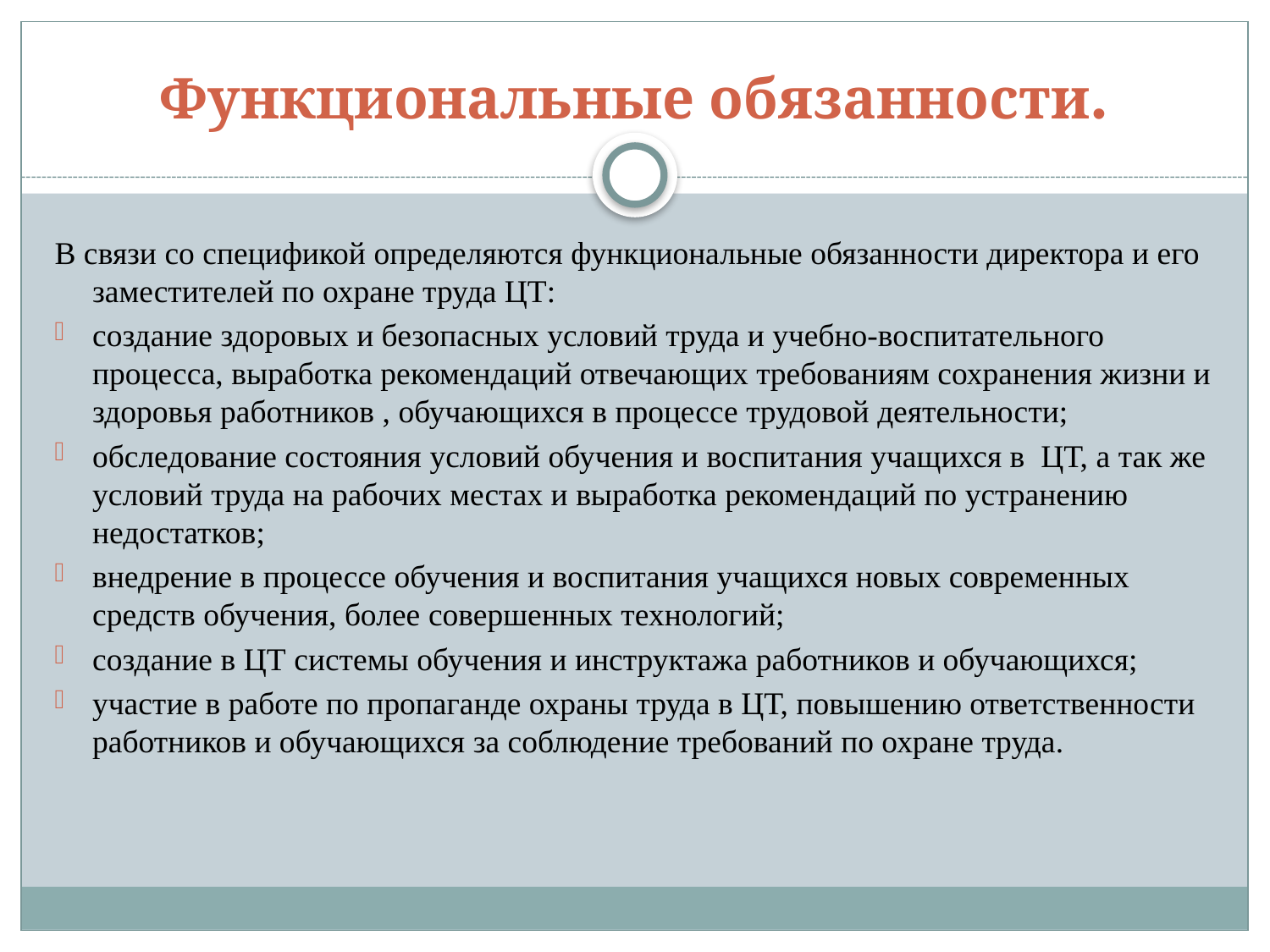

Функциональные обязанности.
В связи со спецификой определяются функциональные обязанности директора и его заместителей по охране труда ЦТ:
создание здоровых и безопасных условий труда и учебно-воспитательного процесса, выработка рекомендаций отвечающих требованиям сохранения жизни и здоровья работников , обучающихся в процессе трудовой деятельности;
обследование состояния условий обучения и воспитания учащихся в  ЦТ, а так же условий труда на рабочих местах и выработка рекомендаций по устранению недостатков;
внедрение в процессе обучения и воспитания учащихся новых современных средств обучения, более совершенных технологий;
создание в ЦТ системы обучения и инструктажа работников и обучающихся;
участие в работе по пропаганде охраны труда в ЦТ, повышению ответственности работников и обучающихся за соблюдение требований по охране труда.